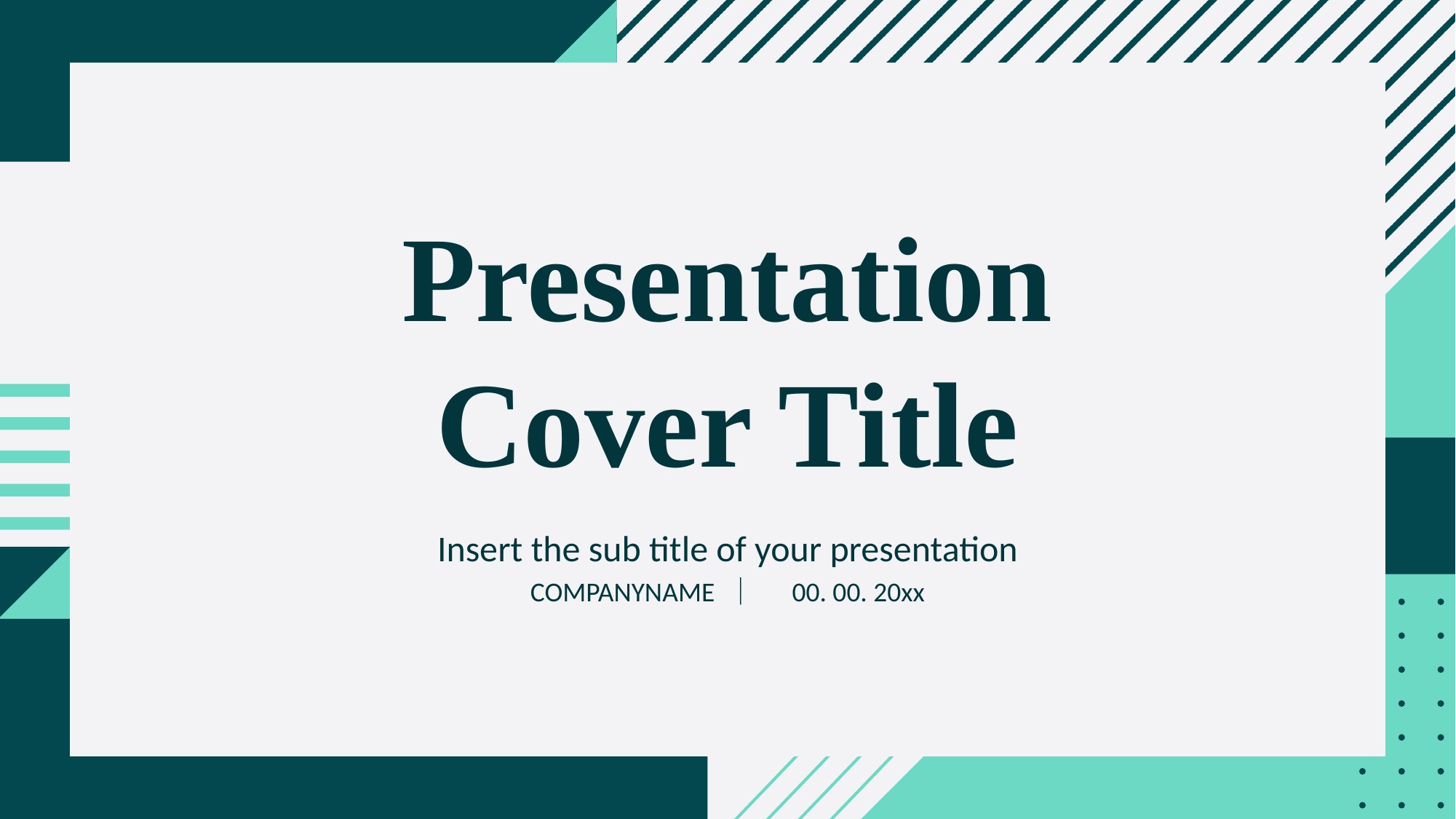

Presentation Cover Title
Insert the sub title of your presentation
COMPANYNAME ｜    00. 00. 20xx